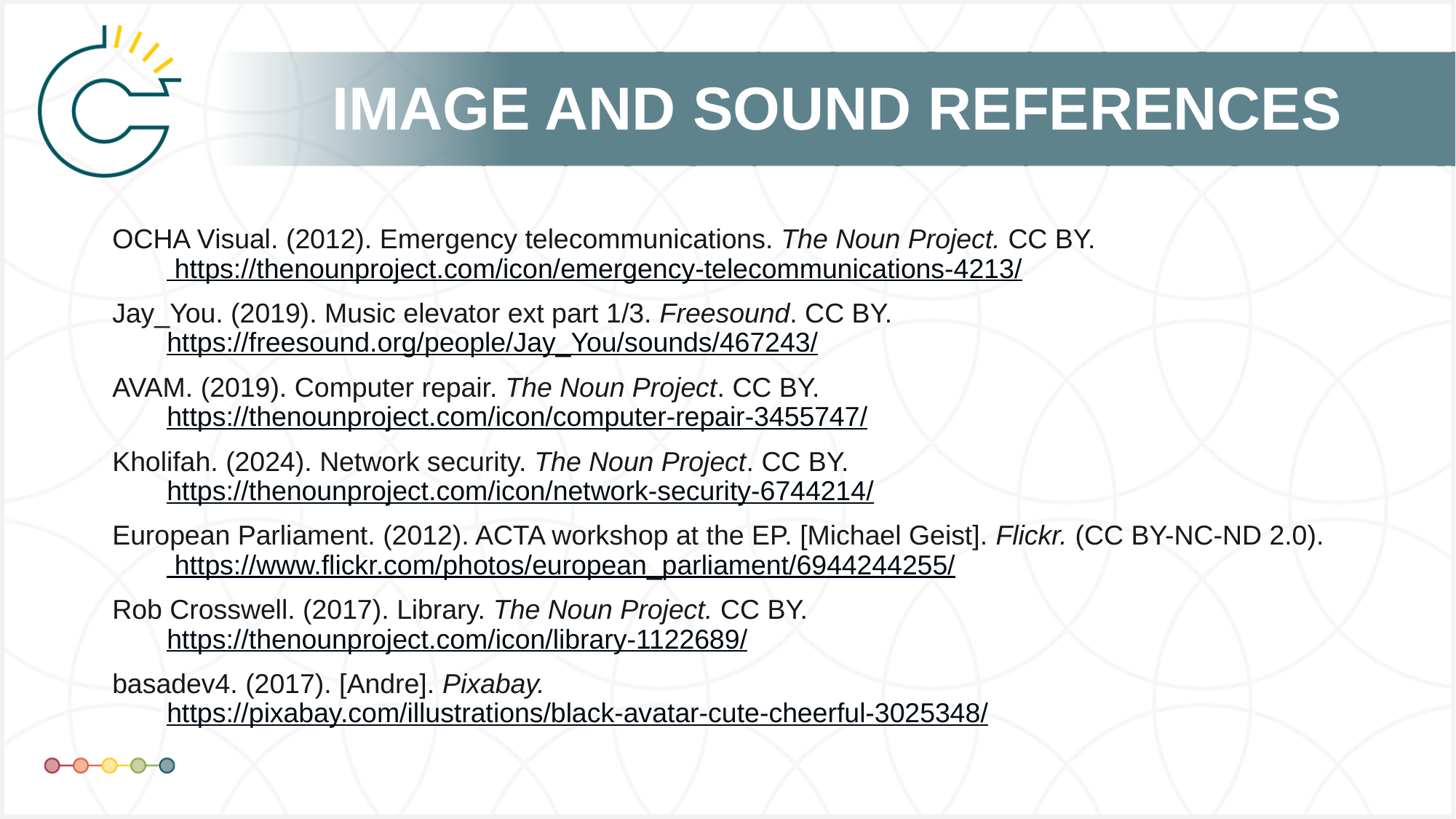

OCHA Visual. (2012). Emergency telecommunications. The Noun Project. CC BY. https://thenounproject.com/icon/emergency-telecommunications-4213/
Jay_You. (2019). Music elevator ext part 1/3. Freesound. CC BY. https://freesound.org/people/Jay_You/sounds/467243/
AVAM. (2019). Computer repair. The Noun Project. CC BY. https://thenounproject.com/icon/computer-repair-3455747/
Kholifah. (2024). Network security. The Noun Project. CC BY. https://thenounproject.com/icon/network-security-6744214/
European Parliament. (2012). ACTA workshop at the EP. [Michael Geist]. Flickr. (CC BY-NC-ND 2.0). https://www.flickr.com/photos/european_parliament/6944244255/
Rob Crosswell. (2017). Library. The Noun Project. CC BY. https://thenounproject.com/icon/library-1122689/
basadev4. (2017). [Andre]. Pixabay. https://pixabay.com/illustrations/black-avatar-cute-cheerful-3025348/